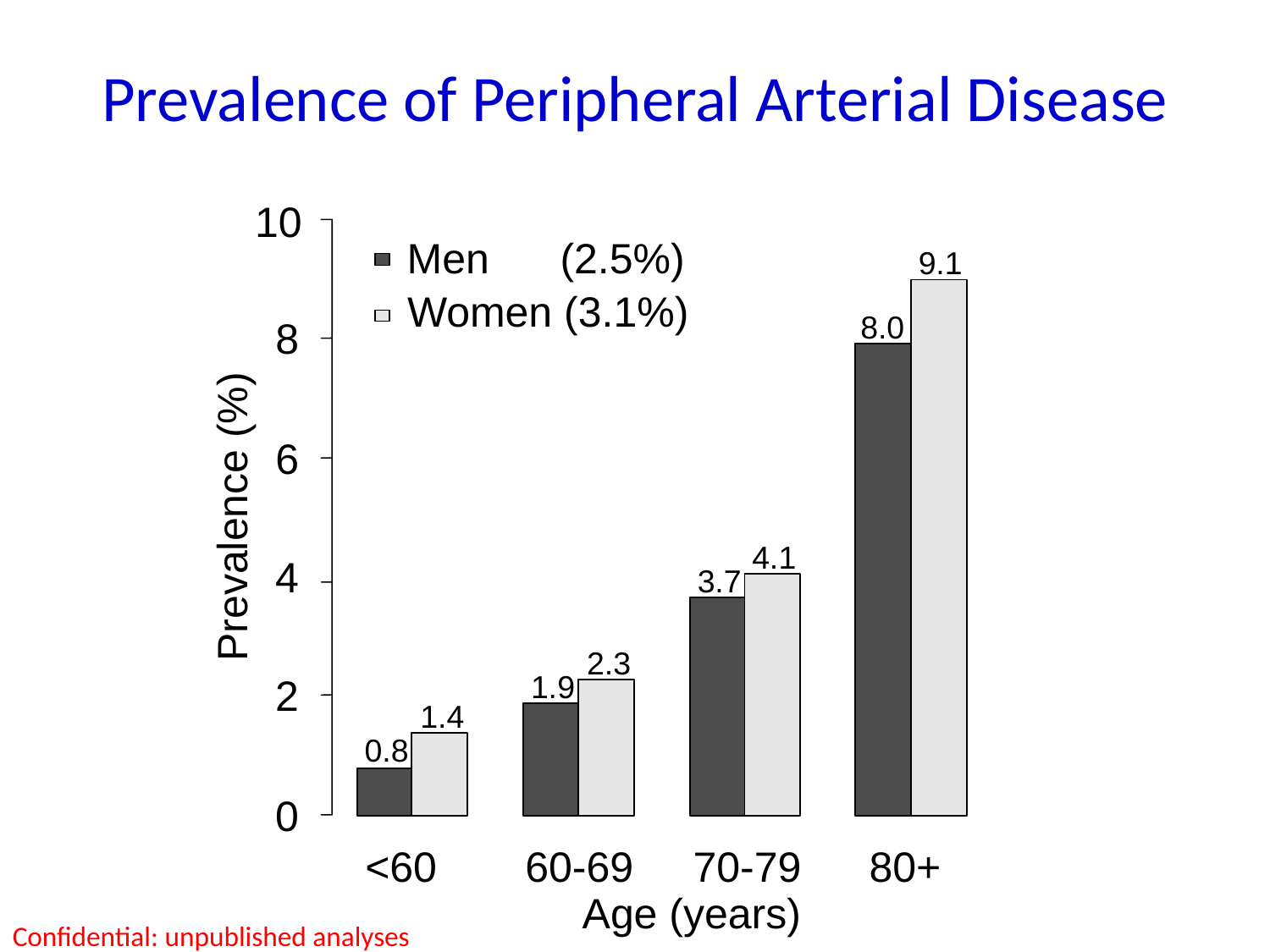

# Prevalence of Peripheral Arterial Disease
10

Men      (2.5%)

Women (3.1%)

9.1

8
8.0

6

Prevalence (%)
4
4.1
3.7

2.3
2
1.9

1.4

0.8

0

<60
60-69
70-79
80+
Age (years)
Confidential: unpublished analyses